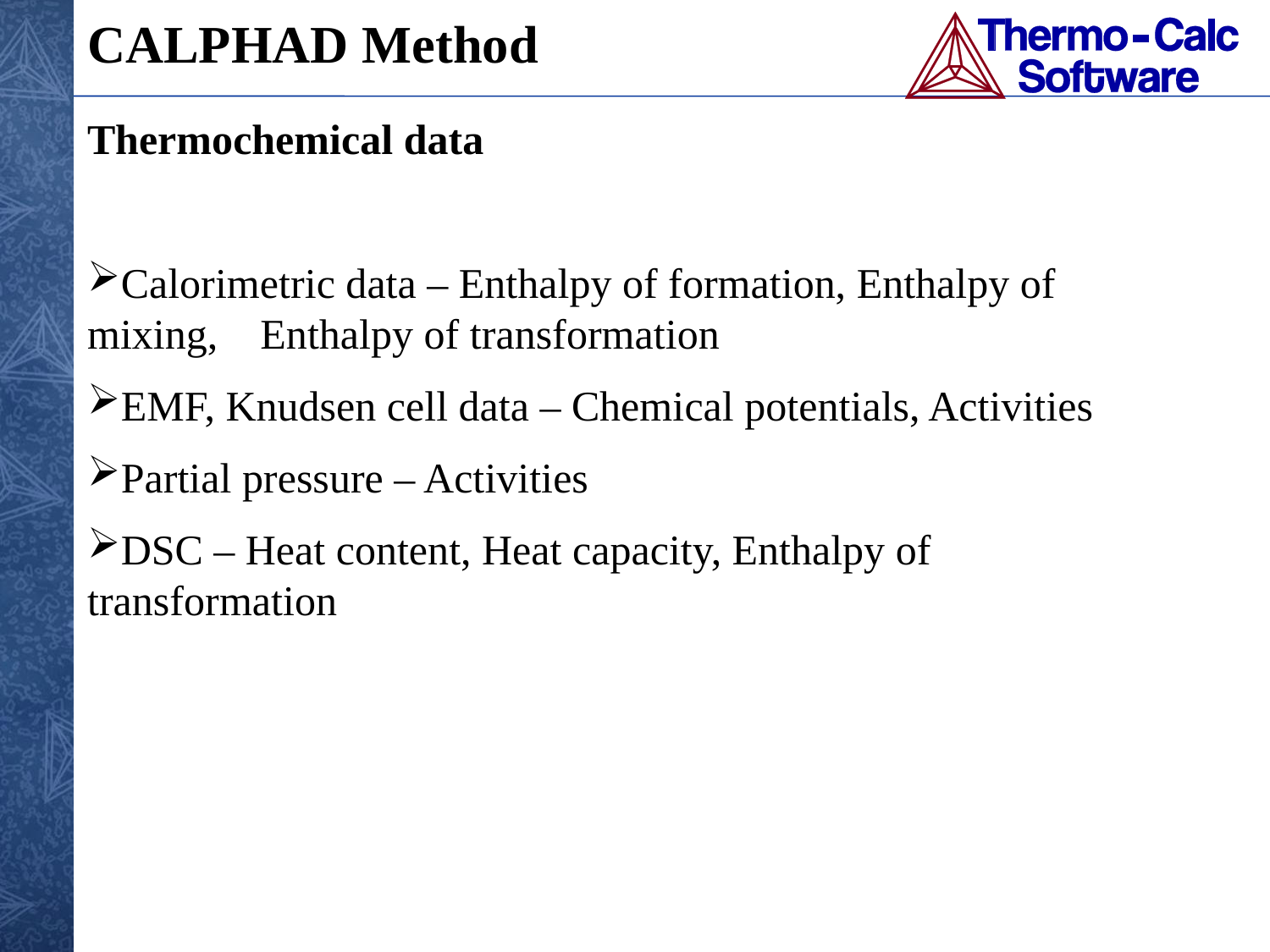

CALPHAD Method
Thermochemical data

Calorimetric data – Enthalpy of formation, Enthalpy of mixing,    Enthalpy of transformation
EMF, Knudsen cell data – Chemical potentials, Activities
Partial pressure – Activities
DSC – Heat content, Heat capacity, Enthalpy of transformation